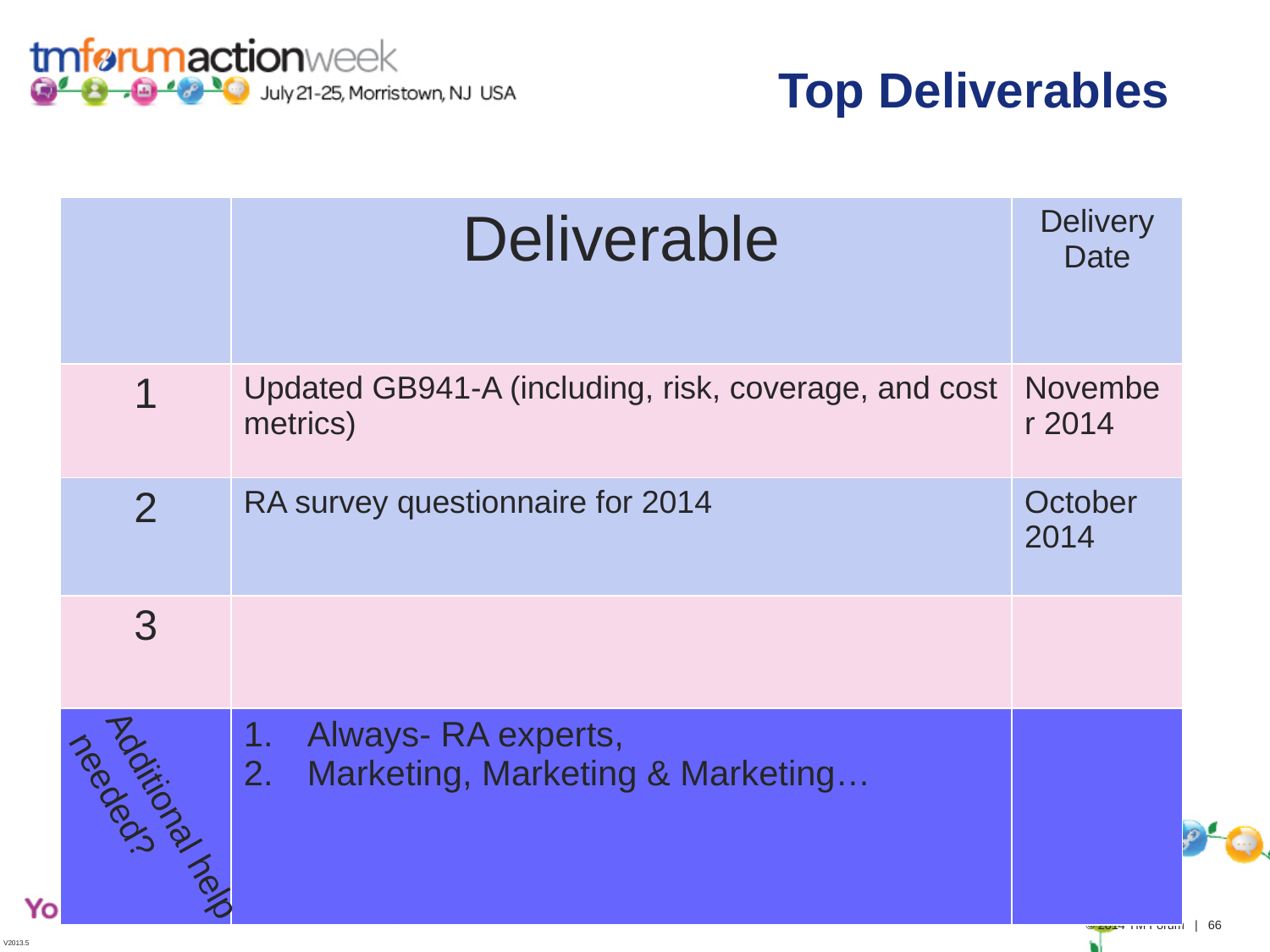

# Top Deliverables
|  | Deliverable | Delivery Date |
| --- | --- | --- |
| 1 | Updated GB941-A (including, risk, coverage, and cost metrics) | November 2014 |
| 2 | RA survey questionnaire for 2014 | October 2014 |
| 3 |  |  |
|  | Always- RA experts, Marketing, Marketing & Marketing… |  |
Additional help needed?